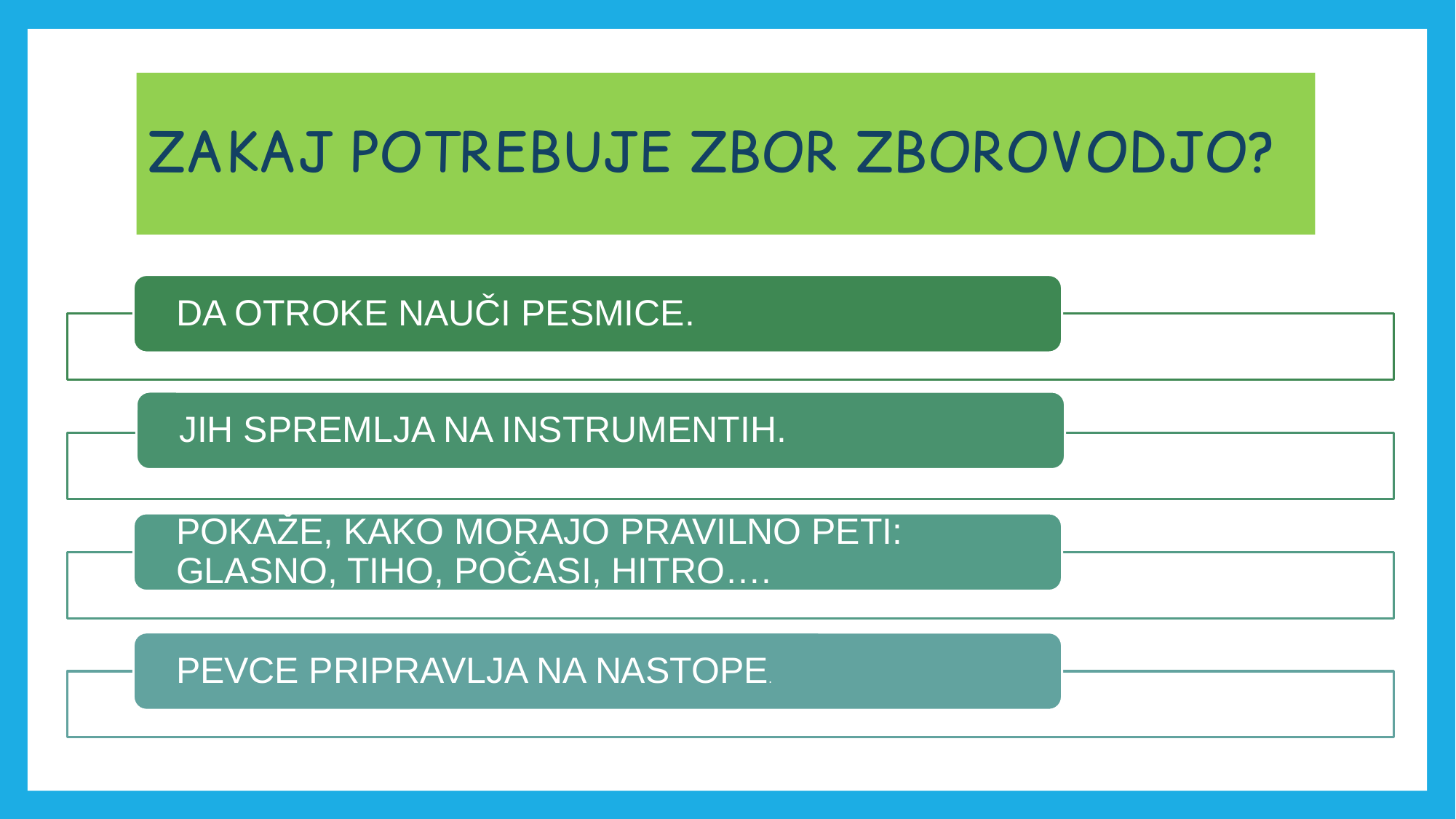

# ZAKAJ POTREBUJE ZBOR ZBOROVODJO?
DA OTROKE NAUČI PESMICE.
JIH SPREMLJA NA INSTRUMENTIH.
POKAŽE, KAKO MORAJO PRAVILNO PETI: GLASNO, TIHO, POČASI, HITRO….
PEVCE PRIPRAVLJA NA NASTOPE.